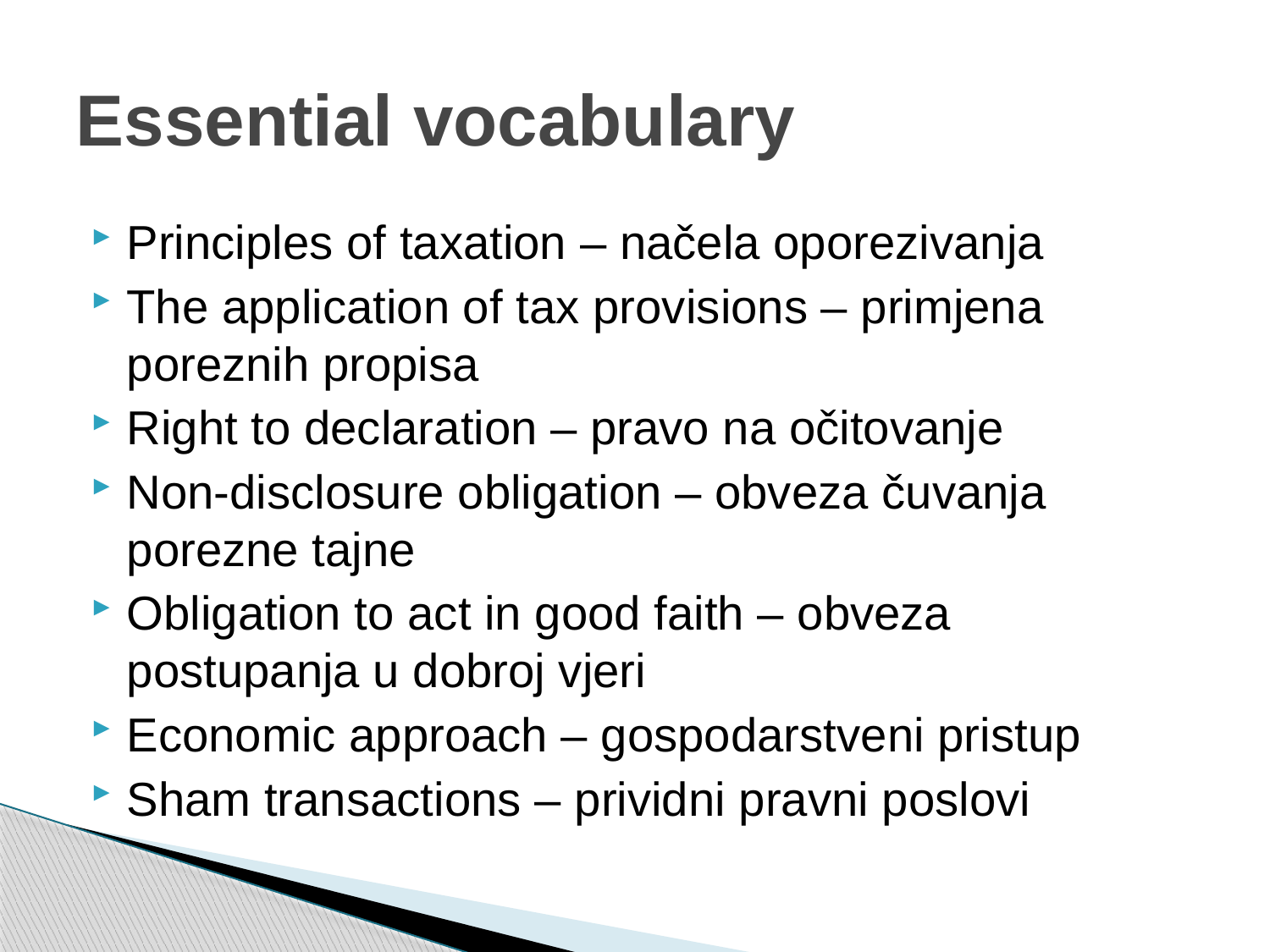

# Essential vocabulary
Principles of taxation – načela oporezivanja
The application of tax provisions – primjena poreznih propisa
Right to declaration – pravo na očitovanje
Non-disclosure obligation – obveza čuvanja porezne tajne
Obligation to act in good faith – obveza postupanja u dobroj vjeri
Economic approach – gospodarstveni pristup
Sham transactions – prividni pravni poslovi